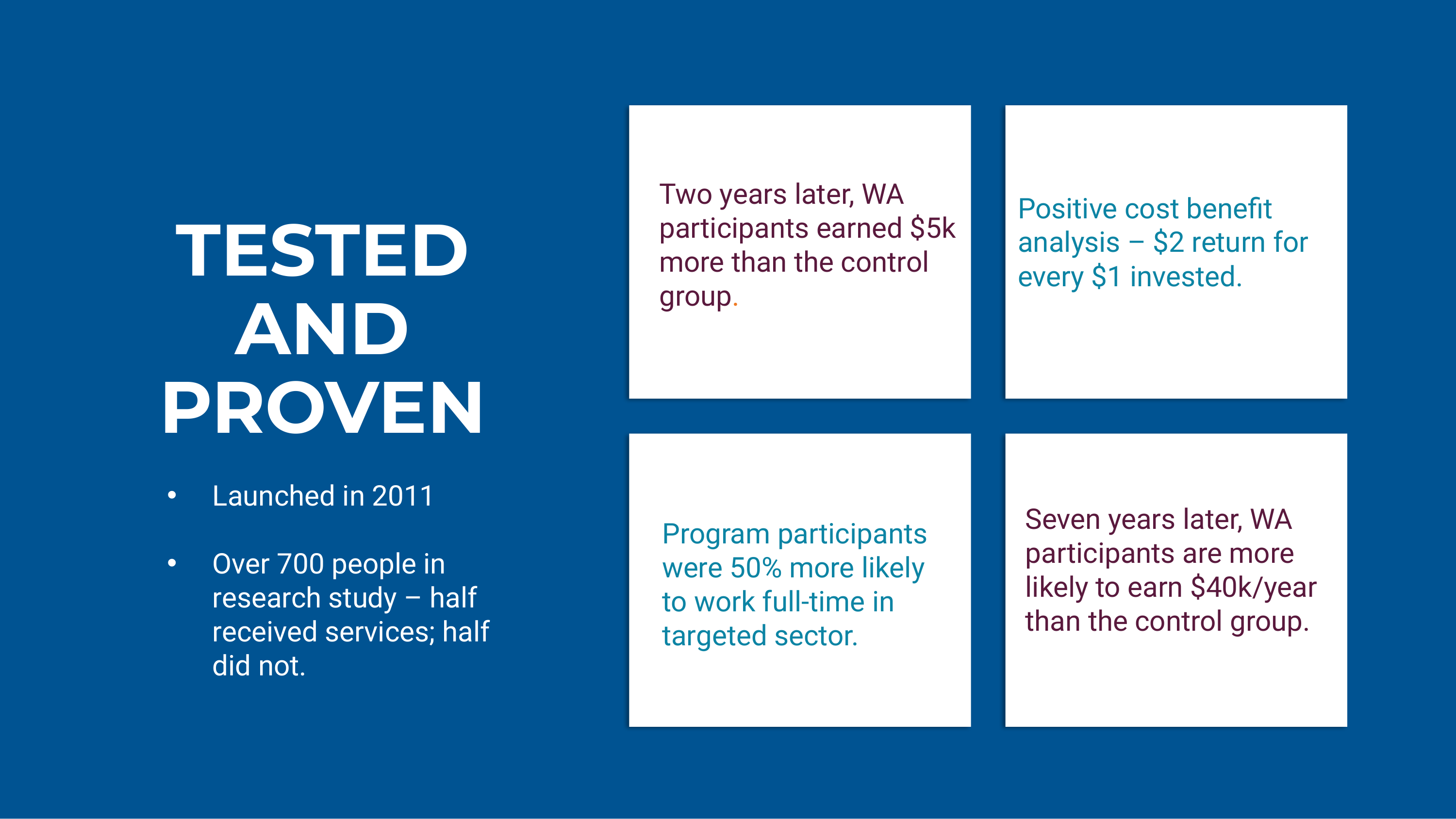

Two years later, WA participants earned $5k more than the control group.
Positive cost benefit analysis – $2 return for every $1 invested.
TESTED AND PROVEN

Launched in 2011

Over 700 people in research study – half received services; half did not.
Seven years later, WA participants are more likely to earn $40k/year than the control group.
Program participants were 50% more likely to work full-time in targeted sector.